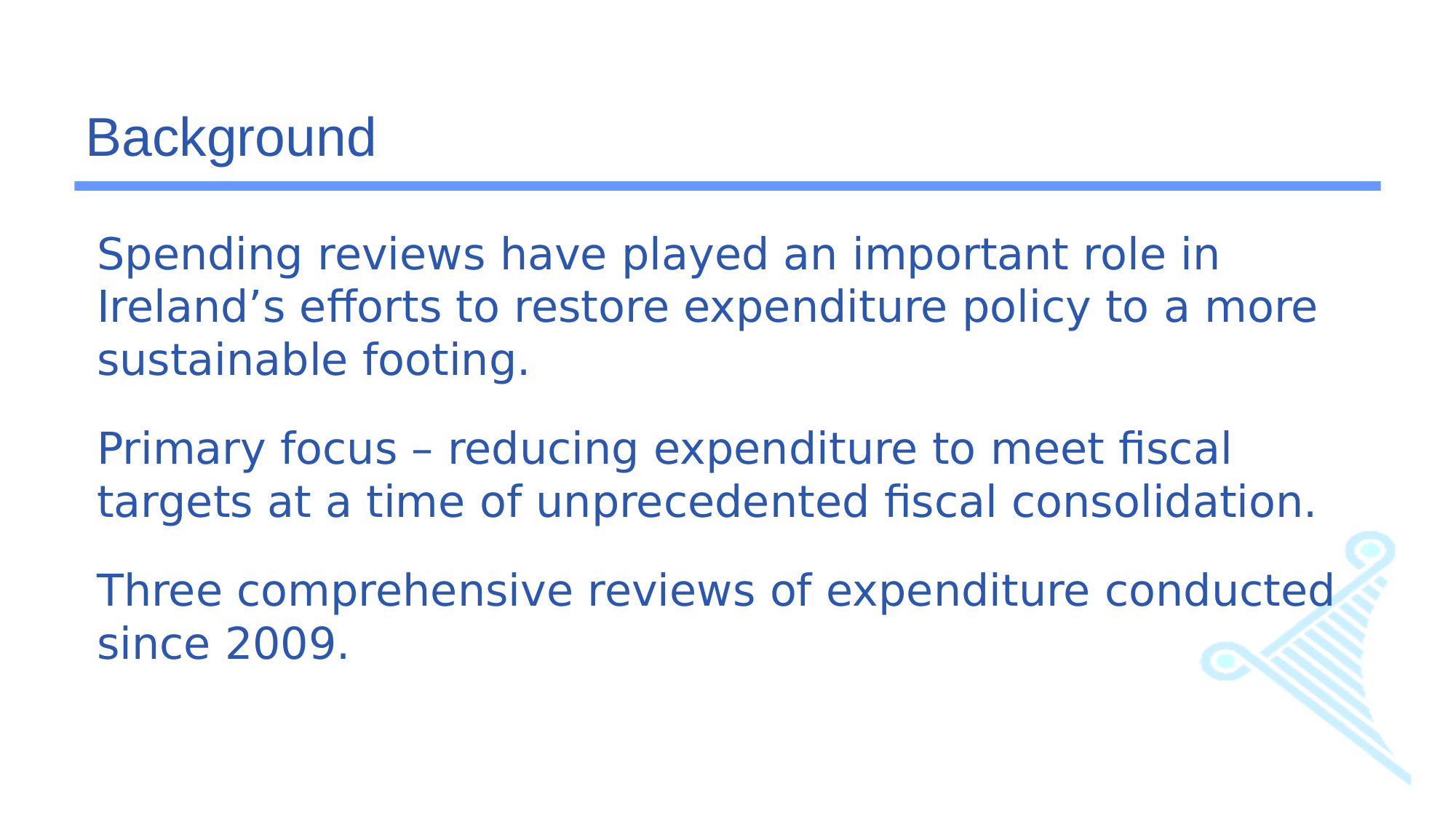

# Background
Spending reviews have played an important role in Ireland’s efforts to restore expenditure policy to a more sustainable footing.
Primary focus – reducing expenditure to meet fiscal targets at a time of unprecedented fiscal consolidation.
Three comprehensive reviews of expenditure conducted since 2009.